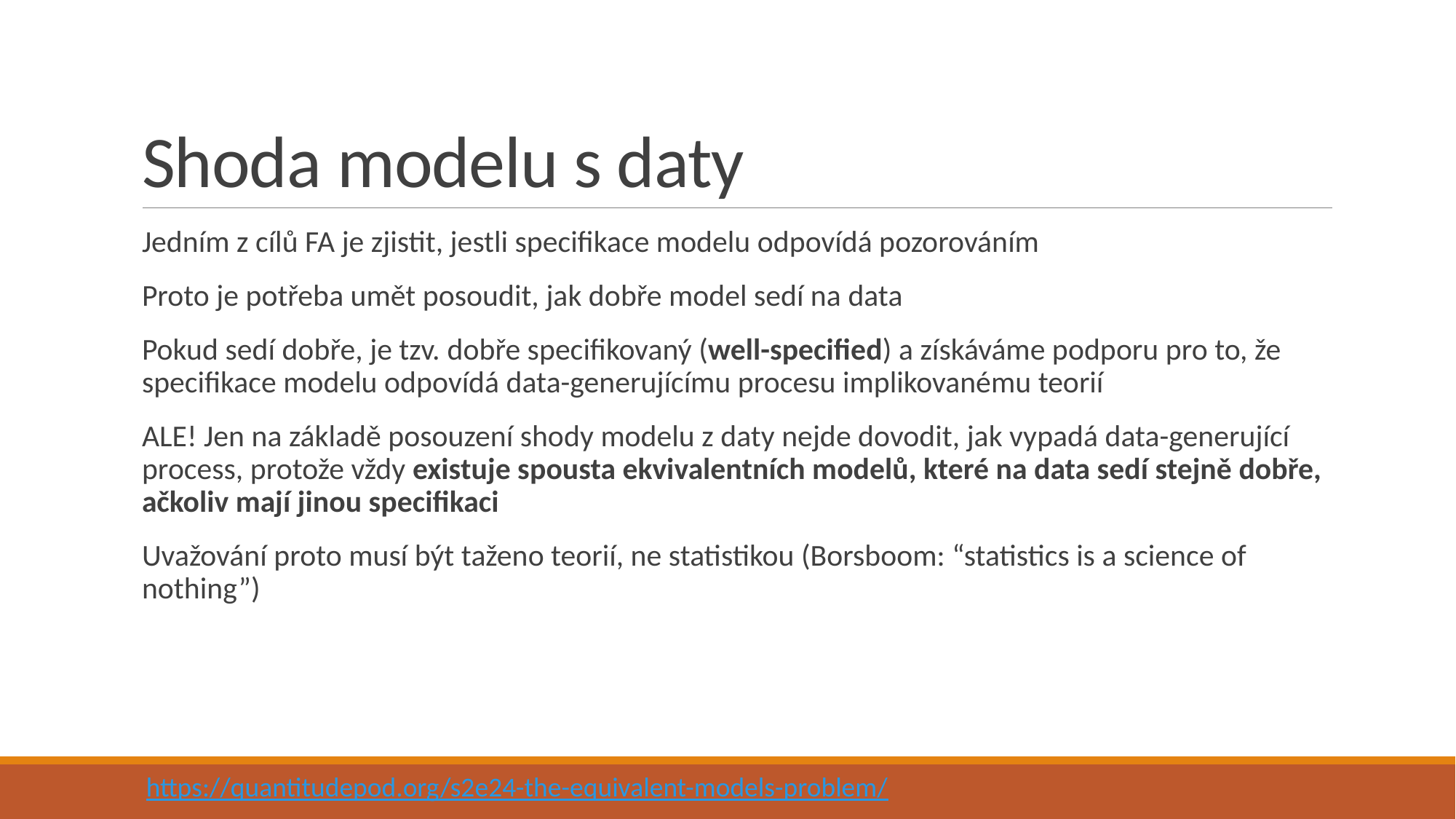

# Shoda modelu s daty
Jedním z cílů FA je zjistit, jestli specifikace modelu odpovídá pozorováním
Proto je potřeba umět posoudit, jak dobře model sedí na data
Pokud sedí dobře, je tzv. dobře specifikovaný (well-specified) a získáváme podporu pro to, že specifikace modelu odpovídá data-generujícímu procesu implikovanému teorií
ALE! Jen na základě posouzení shody modelu z daty nejde dovodit, jak vypadá data-generující process, protože vždy existuje spousta ekvivalentních modelů, které na data sedí stejně dobře, ačkoliv mají jinou specifikaci
Uvažování proto musí být taženo teorií, ne statistikou (Borsboom: “statistics is a science of nothing”)
https://quantitudepod.org/s2e24-the-equivalent-models-problem/